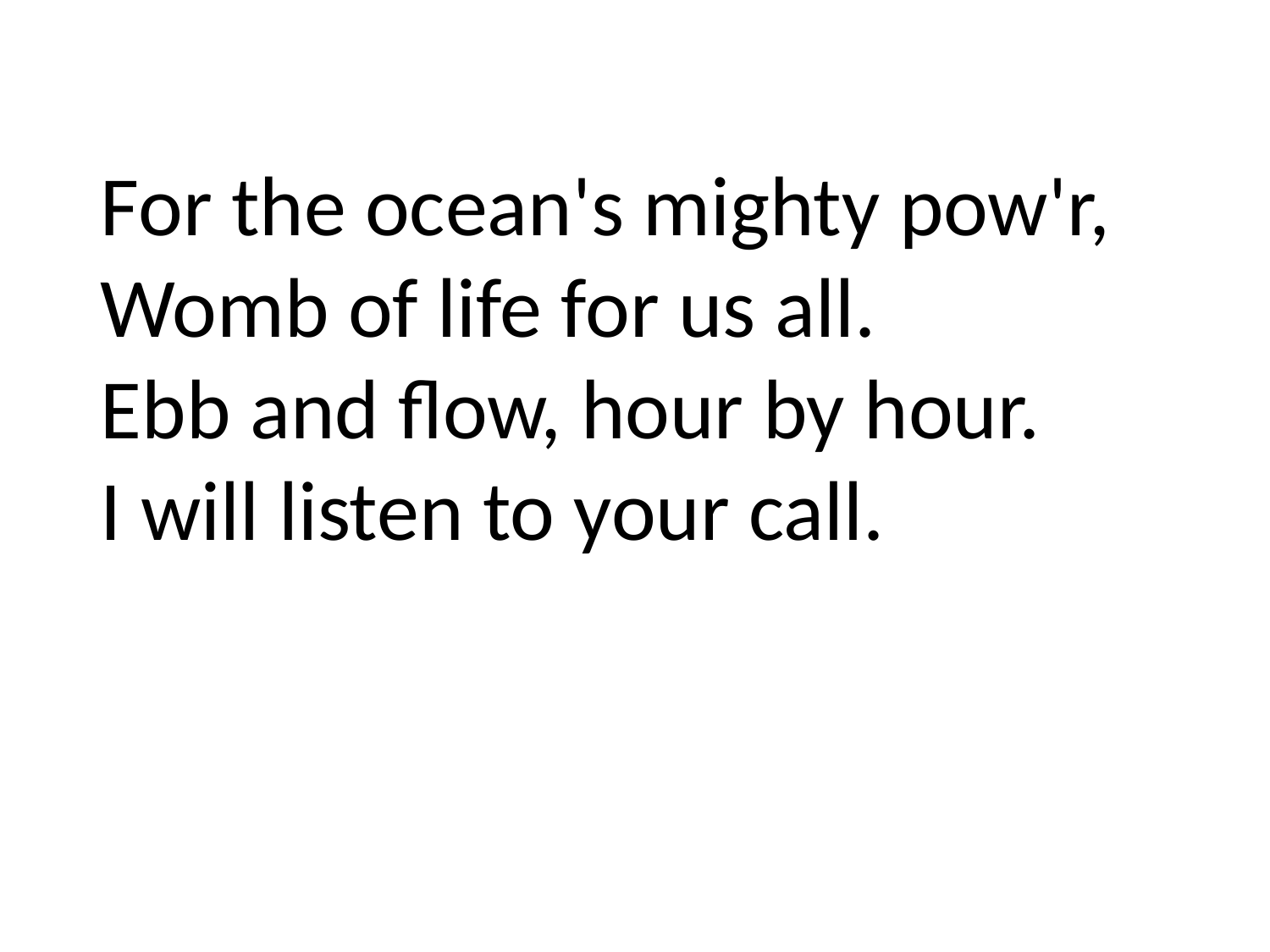

For the ocean's mighty pow'r,
Womb of life for us all.
Ebb and flow, hour by hour.
I will listen to your call.